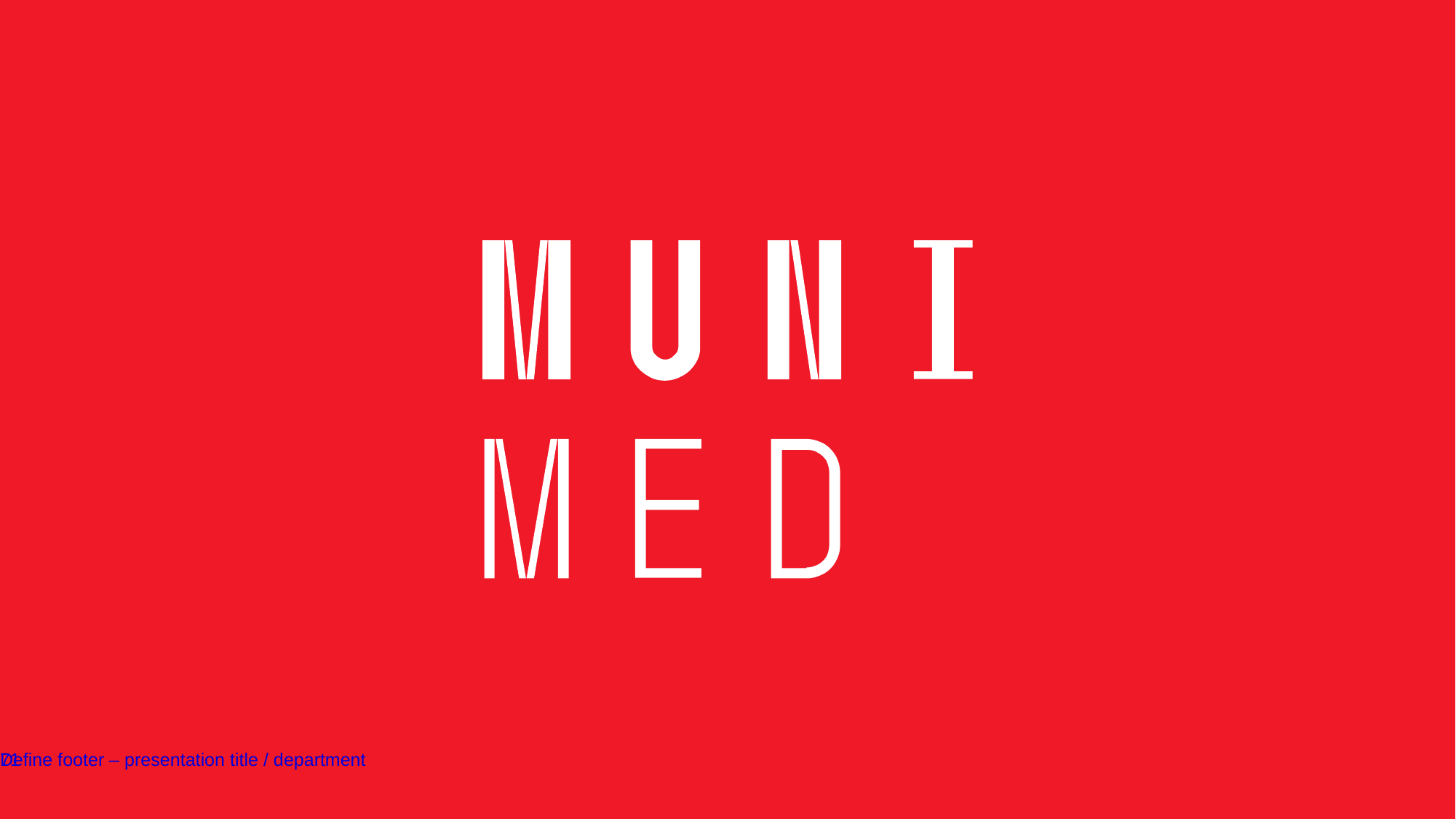

Define footer – presentation title / department
71